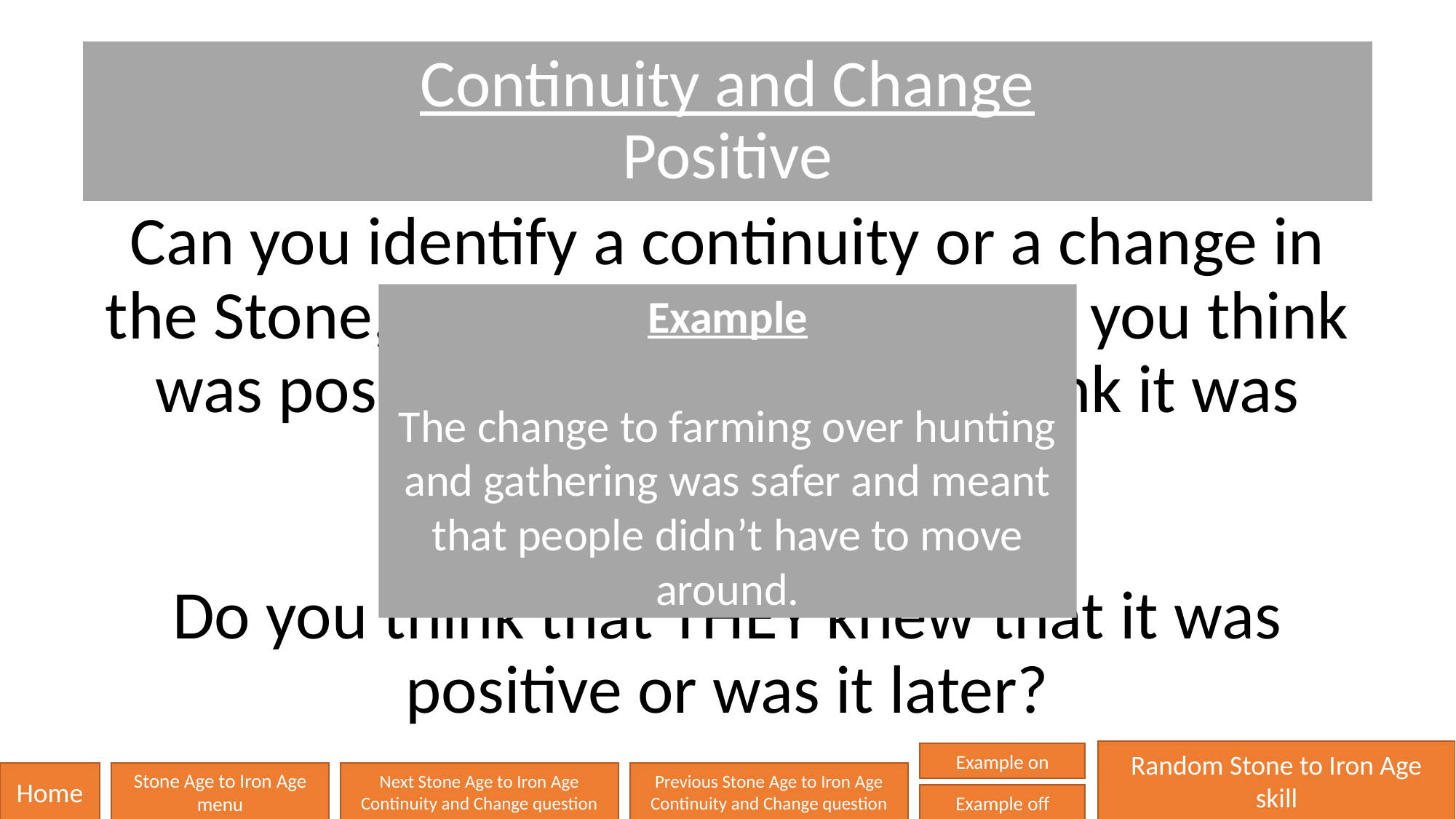

# Continuity and Change Positive
Can you identify a continuity or a change in the Stone, Bronze or Iron Ages that you think was positive and say why you think it was positive?

Do you think that THEY knew that it was positive or was it later?
Example

The change to farming over hunting and gathering was safer and meant that people didn’t have to move around.
Random Stone to Iron Age skill
Example on
Home
Stone Age to Iron Age menu
Next Stone Age to Iron Age Continuity and Change question
Previous Stone Age to Iron Age Continuity and Change question
Example off